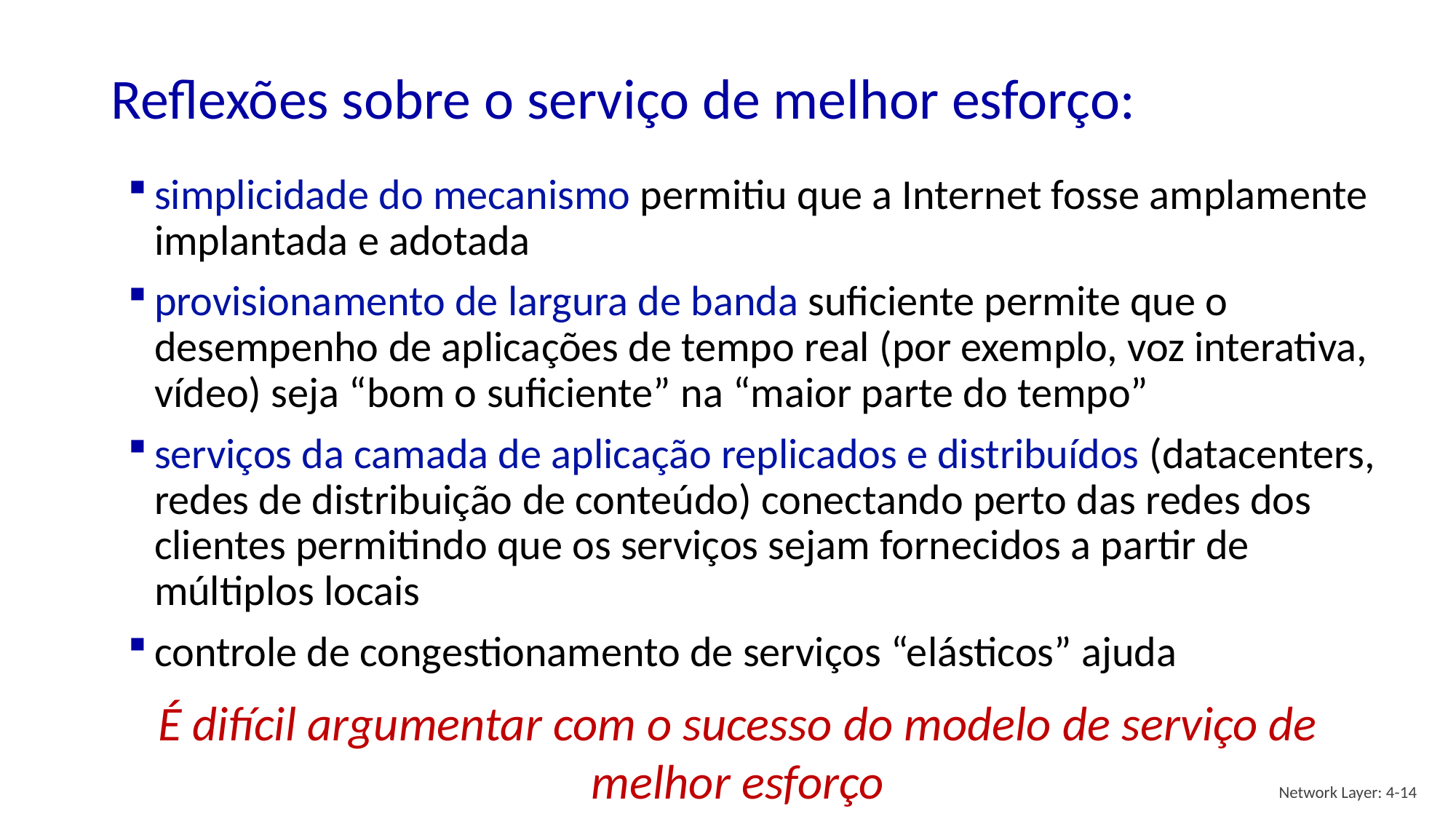

# Reflexões sobre o serviço de melhor esforço:
simplicidade do mecanismo permitiu que a Internet fosse amplamente implantada e adotada
provisionamento de largura de banda suficiente permite que o desempenho de aplicações de tempo real (por exemplo, voz interativa, vídeo) seja “bom o suficiente” na “maior parte do tempo”
serviços da camada de aplicação replicados e distribuídos (datacenters, redes de distribuição de conteúdo) conectando perto das redes dos clientes permitindo que os serviços sejam fornecidos a partir de múltiplos locais
controle de congestionamento de serviços “elásticos” ajuda

É difícil argumentar com o sucesso do modelo de serviço de melhor esforço
Network Layer: 4-14